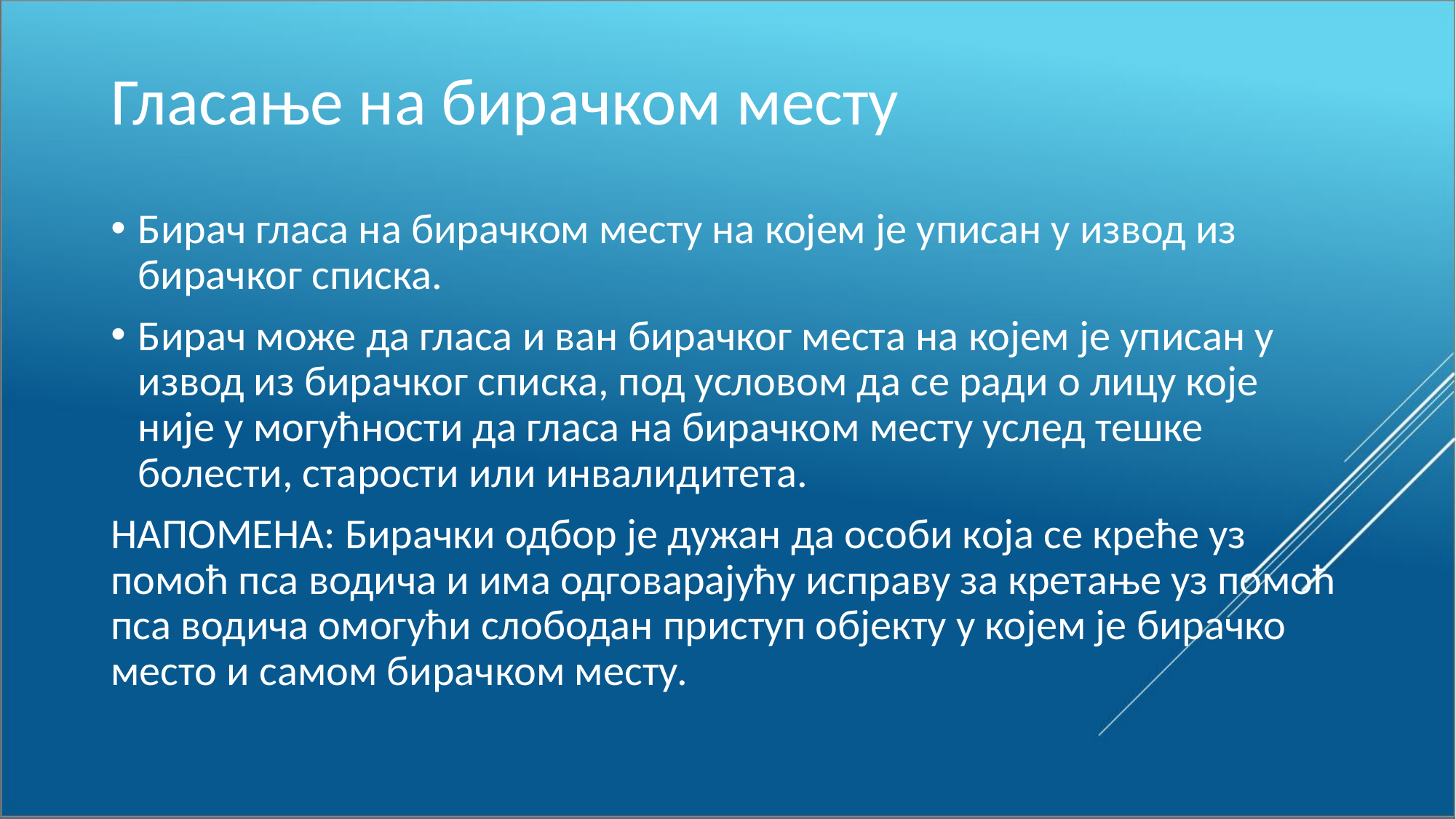

# Гласање на бирачком месту
Бирач гласа на бирачком месту на којем је уписан у извод из бирачког списка.
Бирач може да гласа и ван бирачког места на којем је уписан у извод из бирачког списка, под условом да се ради о лицу које није у могућности да гласа на бирачком месту услед тешке болести, старости или инвалидитета.
НАПОМЕНА: Бирачки одбор је дужан да особи која се креће уз помоћ пса водича и има одговарајућу исправу за кретање уз помоћ пса водича омогући слободан приступ објекту у којем је бирачко место и самом бирачком месту.